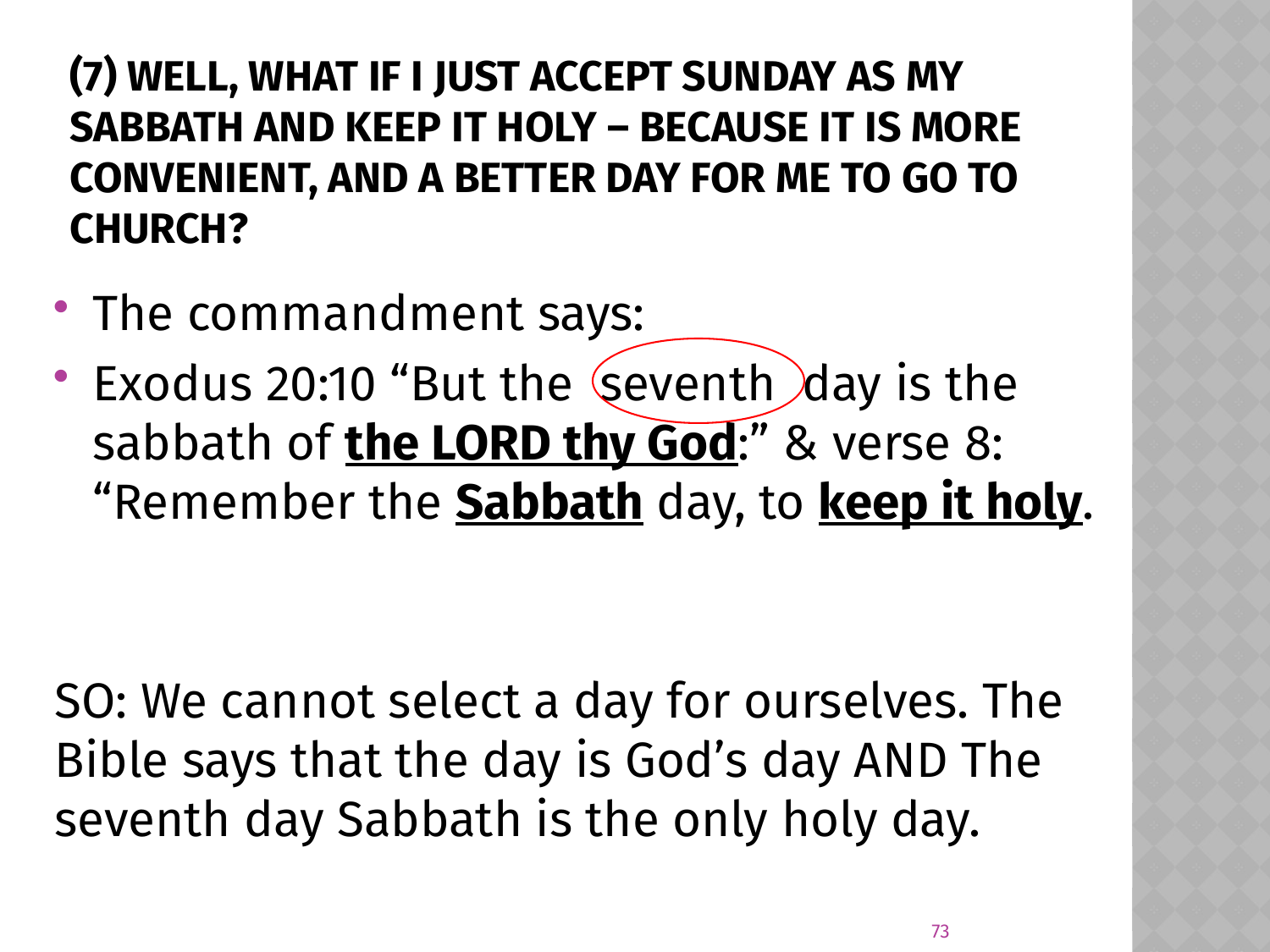

# (7) Well, what if I just accept Sunday as my Sabbath and keep it holy – Because it is more convenient, and a better day for me to go to church?
The commandment says:
Exodus 20:10 “But the  seventh  day is the sabbath of the LORD thy God:” & verse 8: “Remember the Sabbath day, to keep it holy.

SO: We cannot select a day for ourselves. The Bible says that the day is God’s day AND The seventh day Sabbath is the only holy day.

73